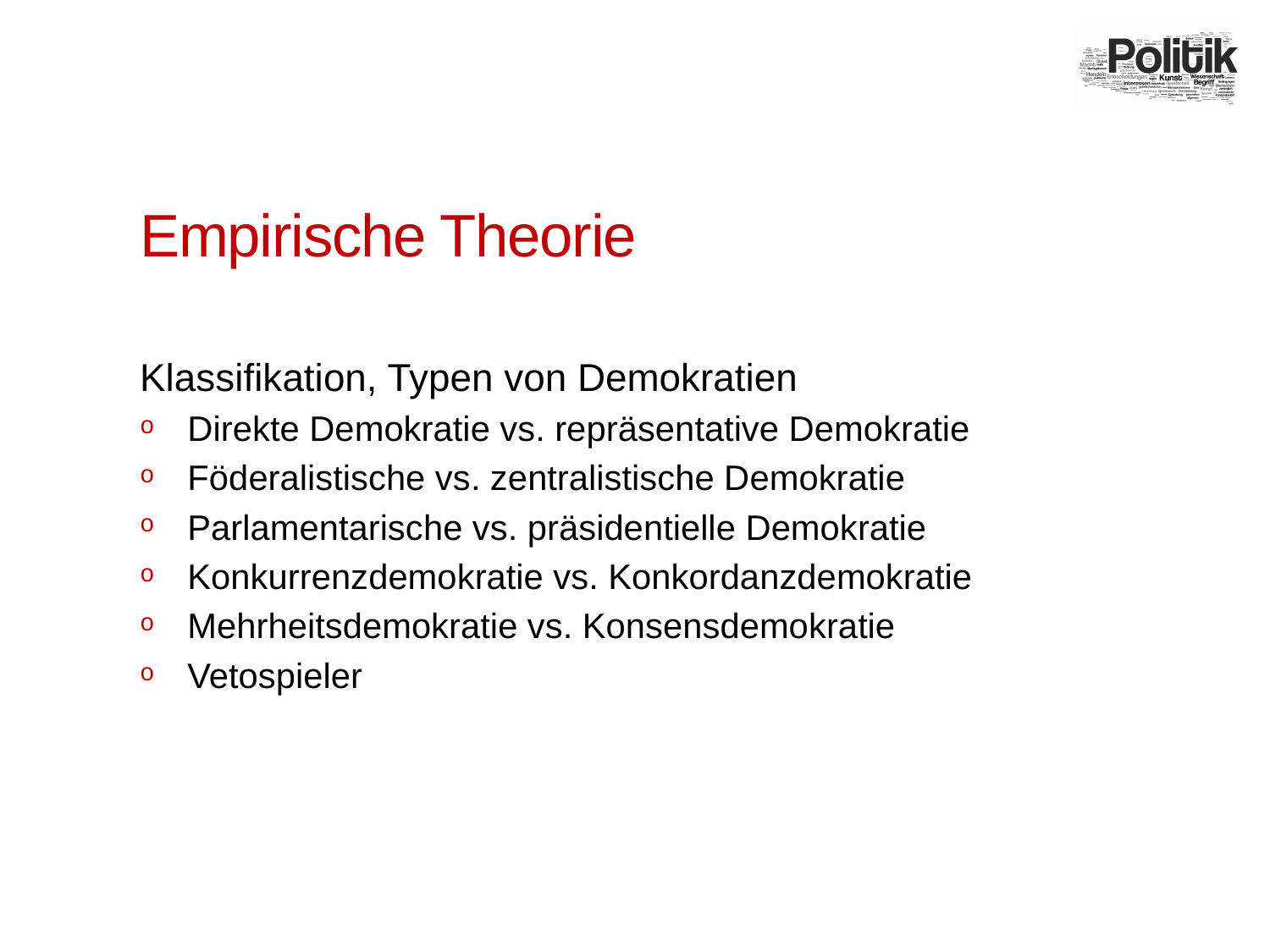

# Empirische Theorie
Klassifikation, Typen von Demokratien
Direkte Demokratie vs. repräsentative Demokratie
Föderalistische vs. zentralistische Demokratie
Parlamentarische vs. präsidentielle Demokratie
Konkurrenzdemokratie vs. Konkordanzdemokratie
Mehrheitsdemokratie vs. Konsensdemokratie
Vetospieler